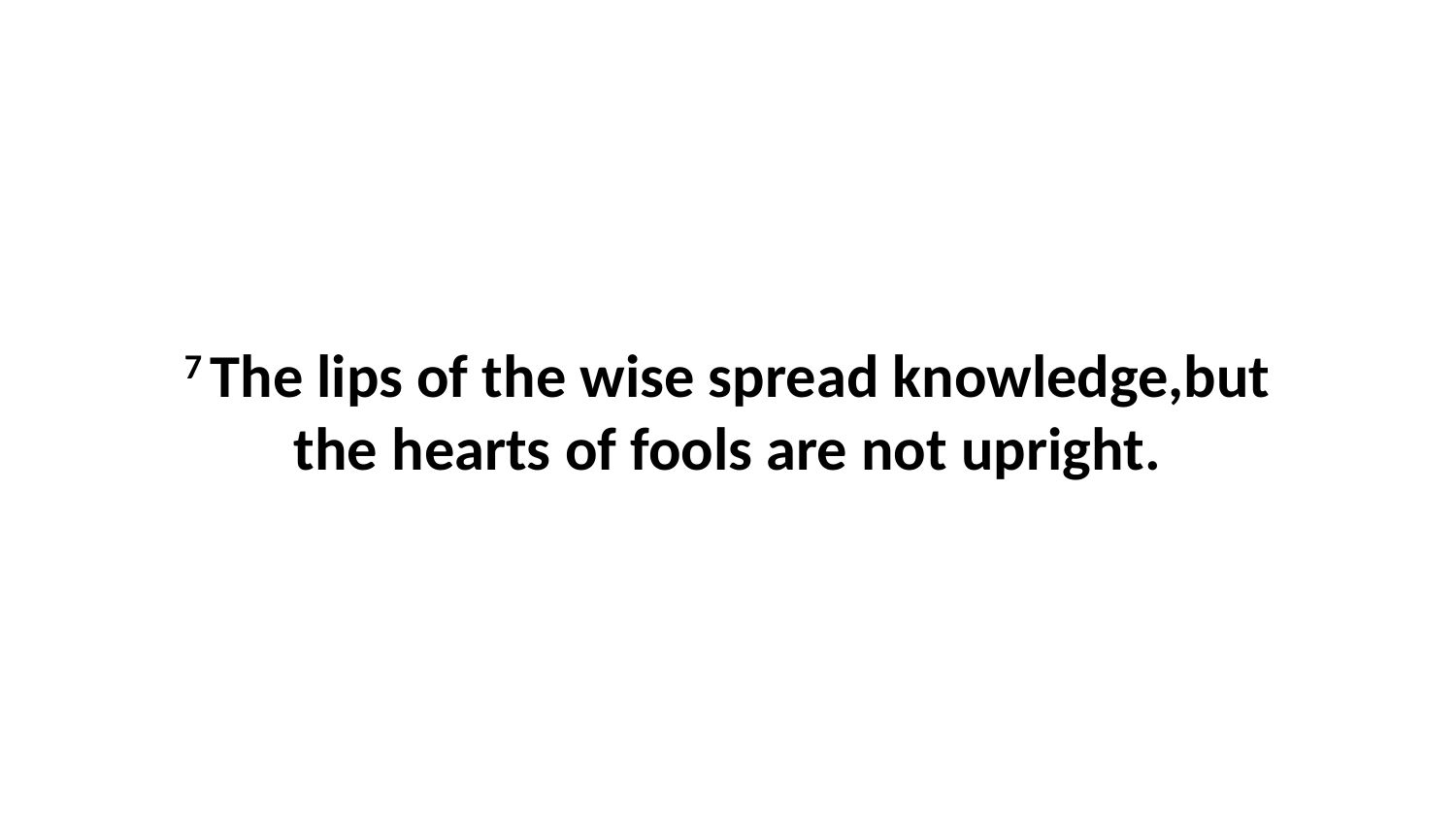

7 The lips of the wise spread knowledge,but the hearts of fools are not upright.